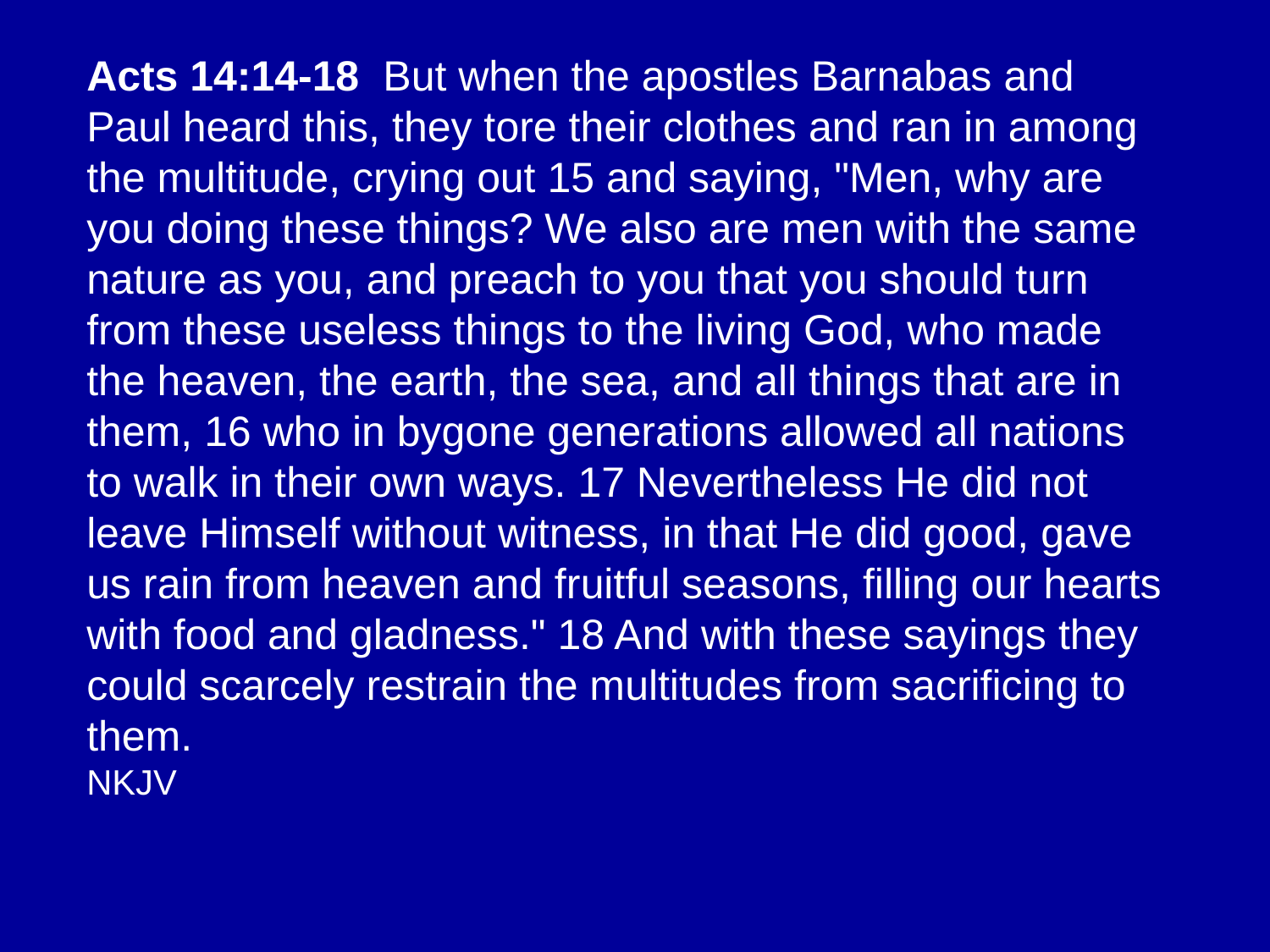

Acts 14:14-18  But when the apostles Barnabas and Paul heard this, they tore their clothes and ran in among the multitude, crying out 15 and saying, "Men, why are you doing these things? We also are men with the same nature as you, and preach to you that you should turn from these useless things to the living God, who made the heaven, the earth, the sea, and all things that are in them, 16 who in bygone generations allowed all nations to walk in their own ways. 17 Nevertheless He did not leave Himself without witness, in that He did good, gave us rain from heaven and fruitful seasons, filling our hearts with food and gladness." 18 And with these sayings they could scarcely restrain the multitudes from sacrificing to them.
NKJV